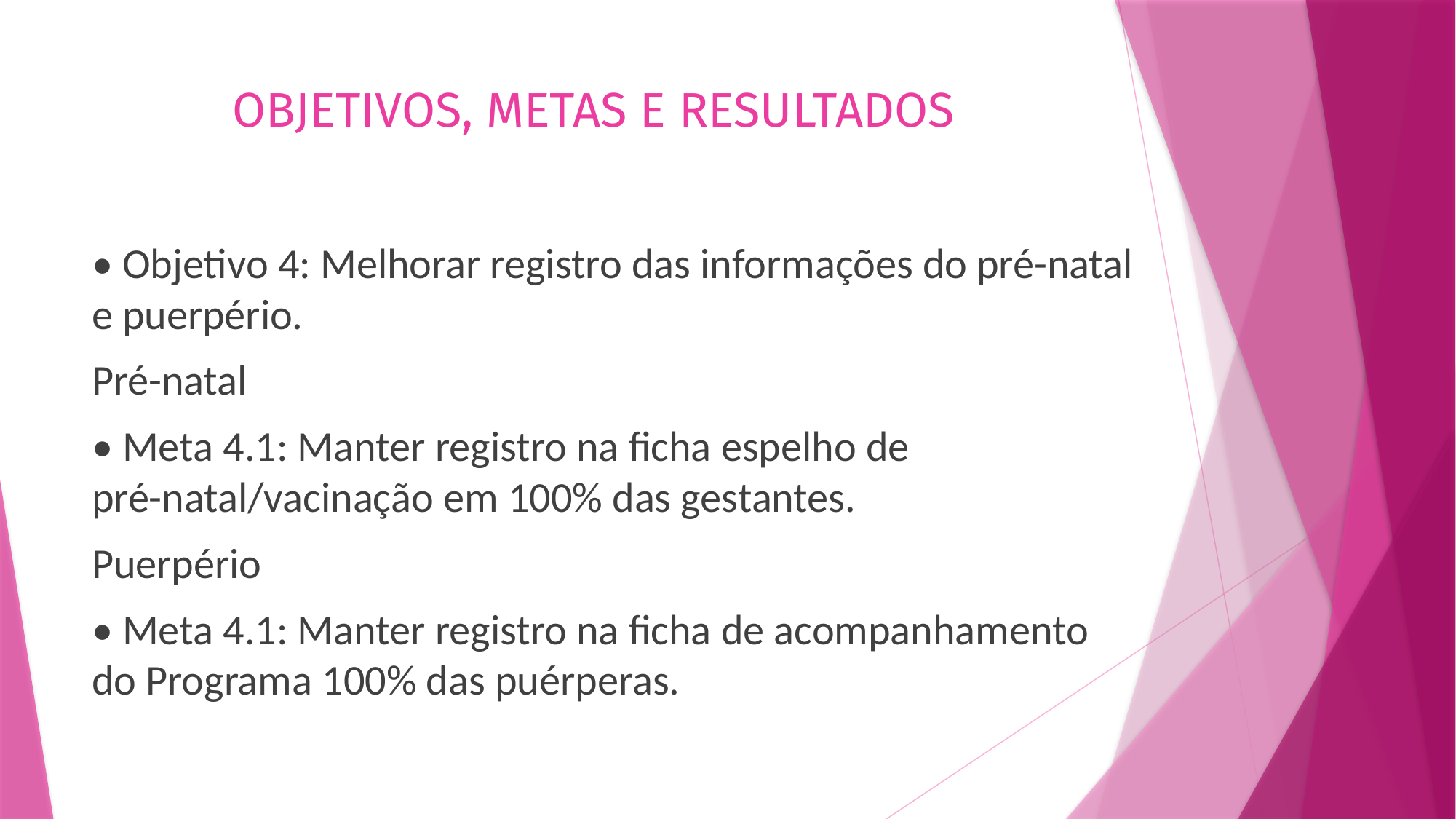

# OBJETIVOS, METAS E RESULTADOS
• Objetivo 4: Melhorar registro das informações do pré-natal e puerpério.
Pré-natal
• Meta 4.1: Manter registro na ficha espelho de pré-natal/vacinação em 100% das gestantes.
Puerpério
• Meta 4.1: Manter registro na ficha de acompanhamento do Programa 100% das puérperas.